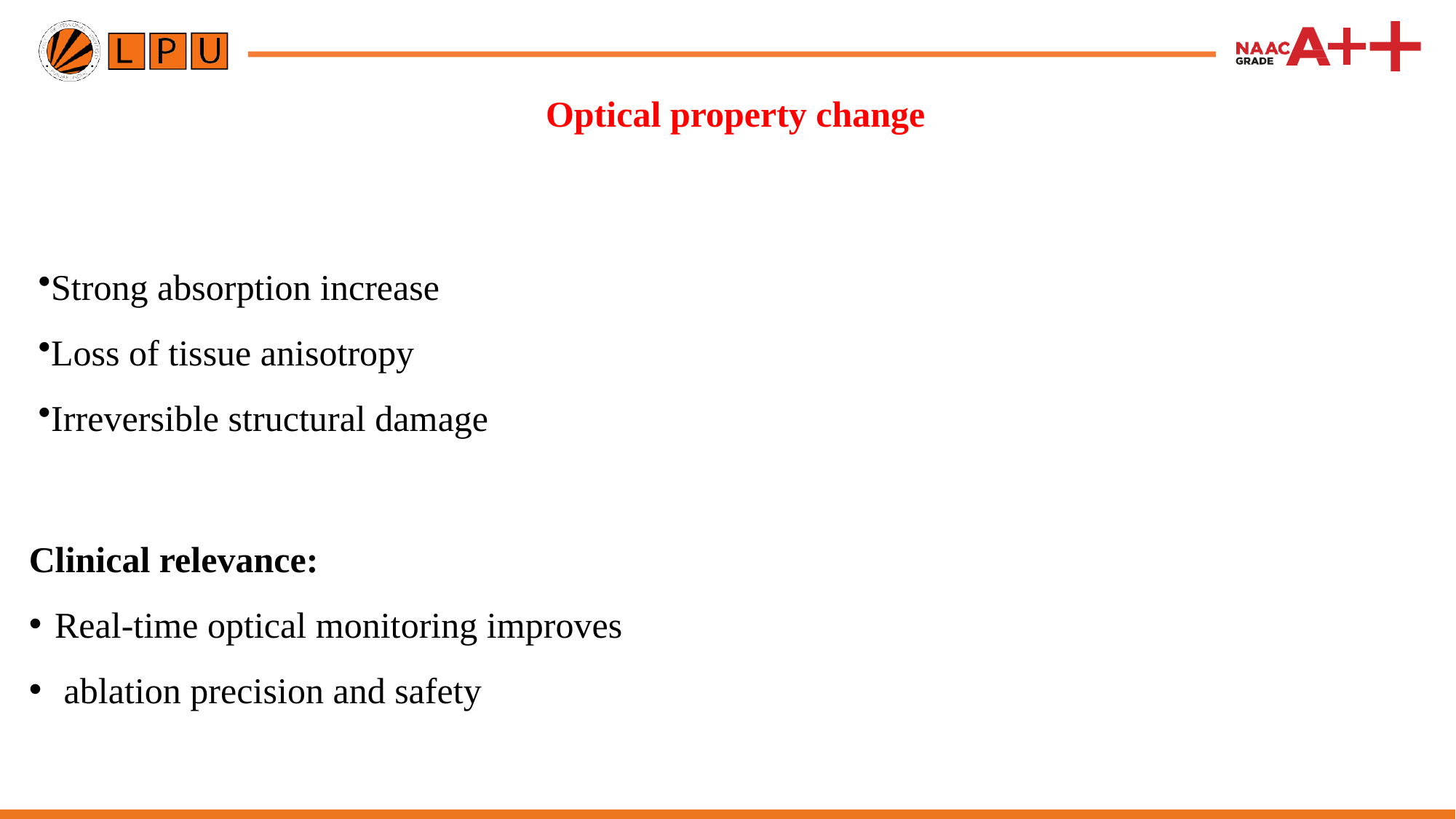

# Optical property change
Strong absorption increase
Loss of tissue anisotropy
Irreversible structural damage
Clinical relevance:
Real-time optical monitoring improves
 ablation precision and safety